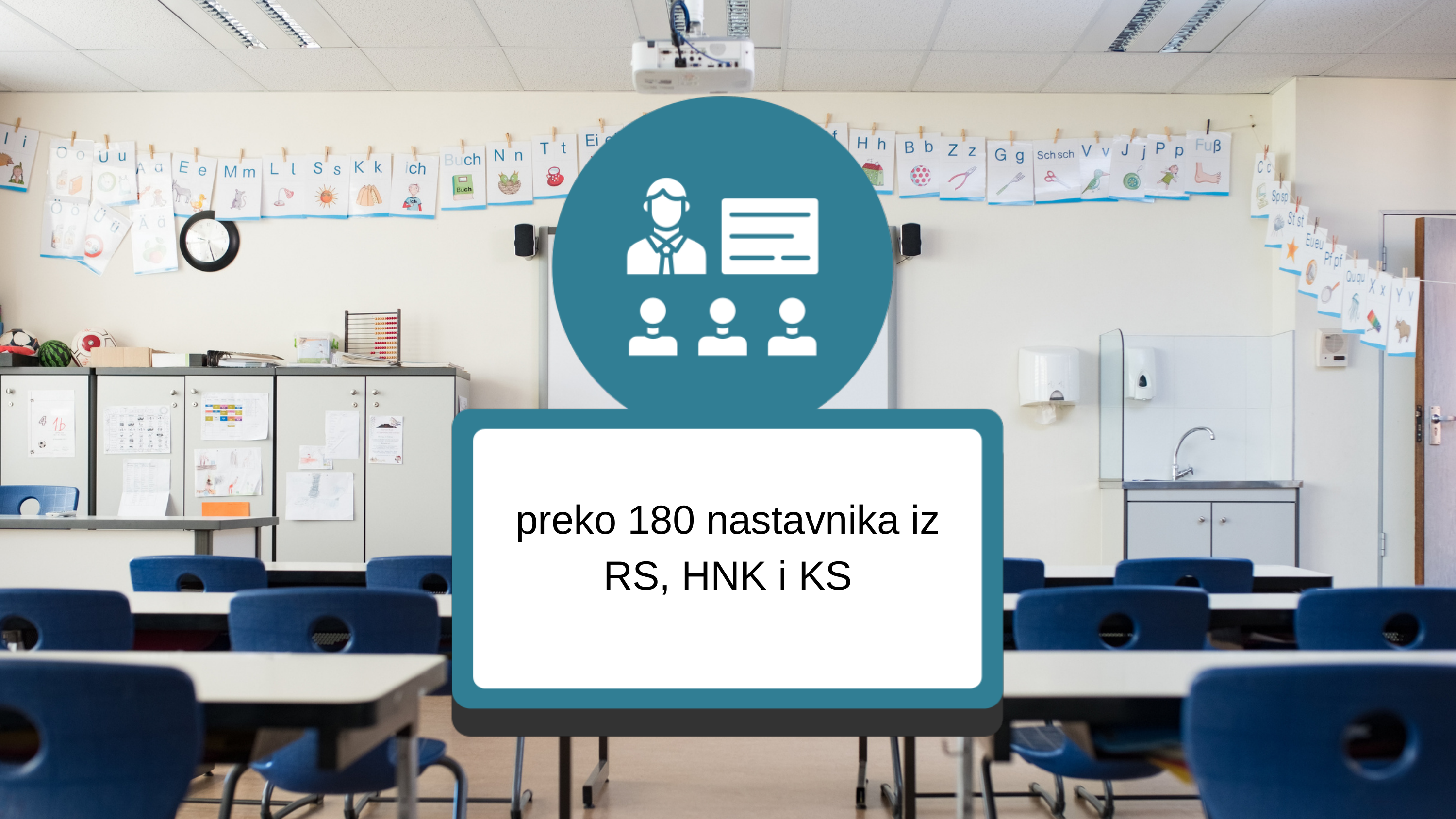

preko 180 nastavnika iz RS, HNK i KS